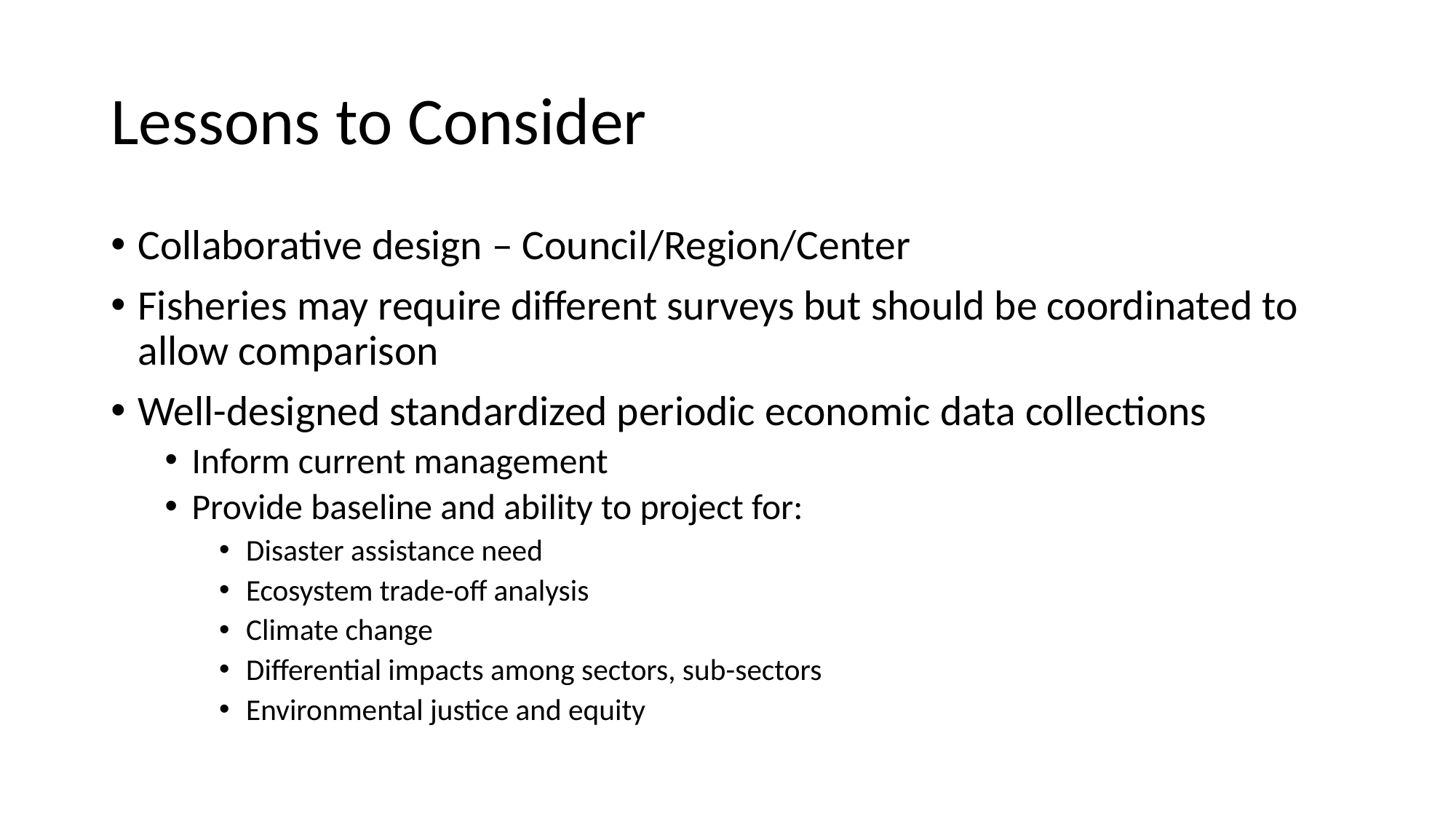

# Lessons to Consider
Collaborative design – Council/Region/Center
Fisheries may require different surveys but should be coordinated to allow comparison
Well-designed standardized periodic economic data collections
Inform current management
Provide baseline and ability to project for:
Disaster assistance need
Ecosystem trade-off analysis
Climate change
Differential impacts among sectors, sub-sectors
Environmental justice and equity